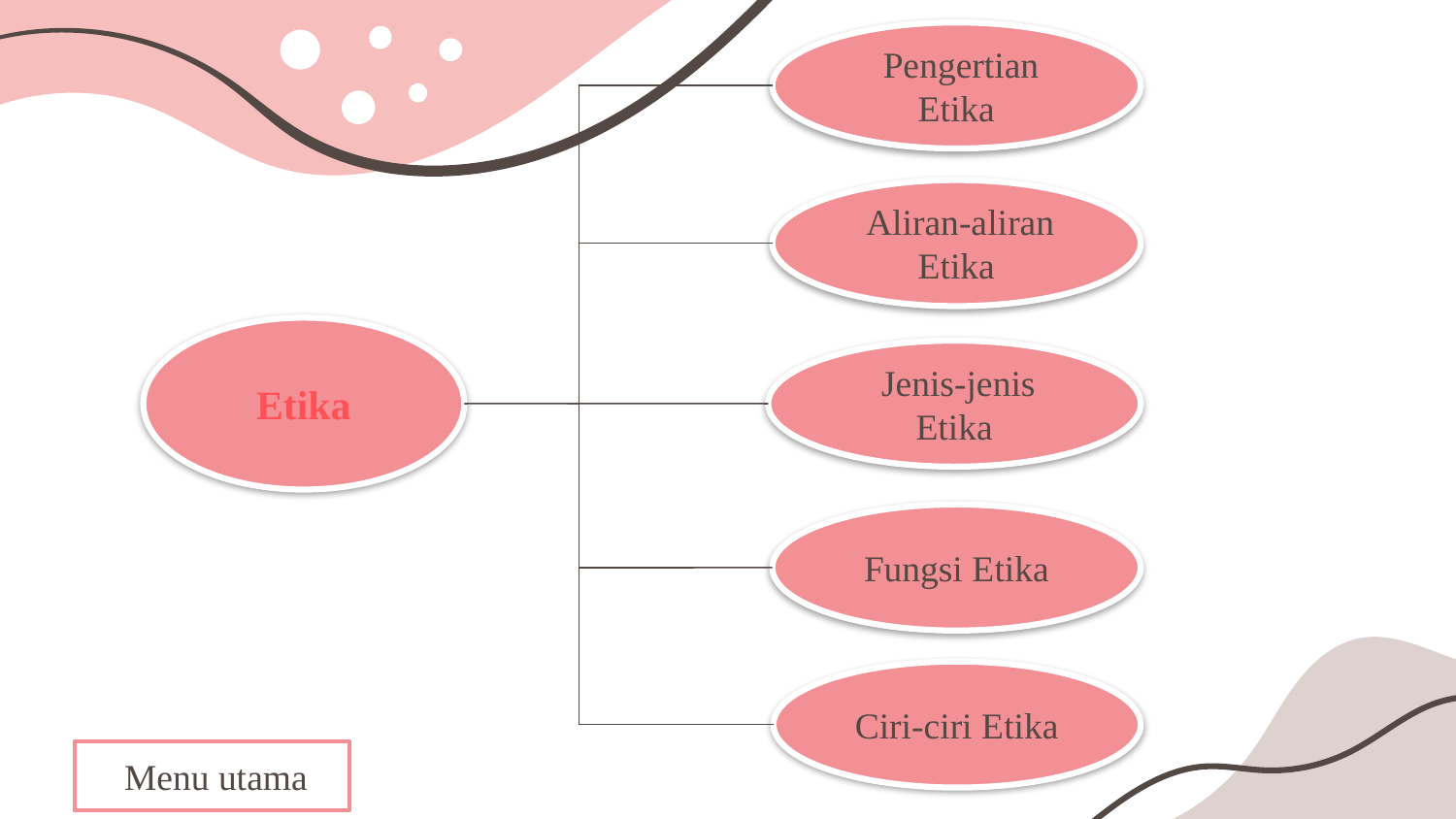

Pengertian Etika
 Aliran-aliran Etika
Etika
 Jenis-jenis Etika
Fungsi Etika
Ciri-ciri Etika
 Menu utama